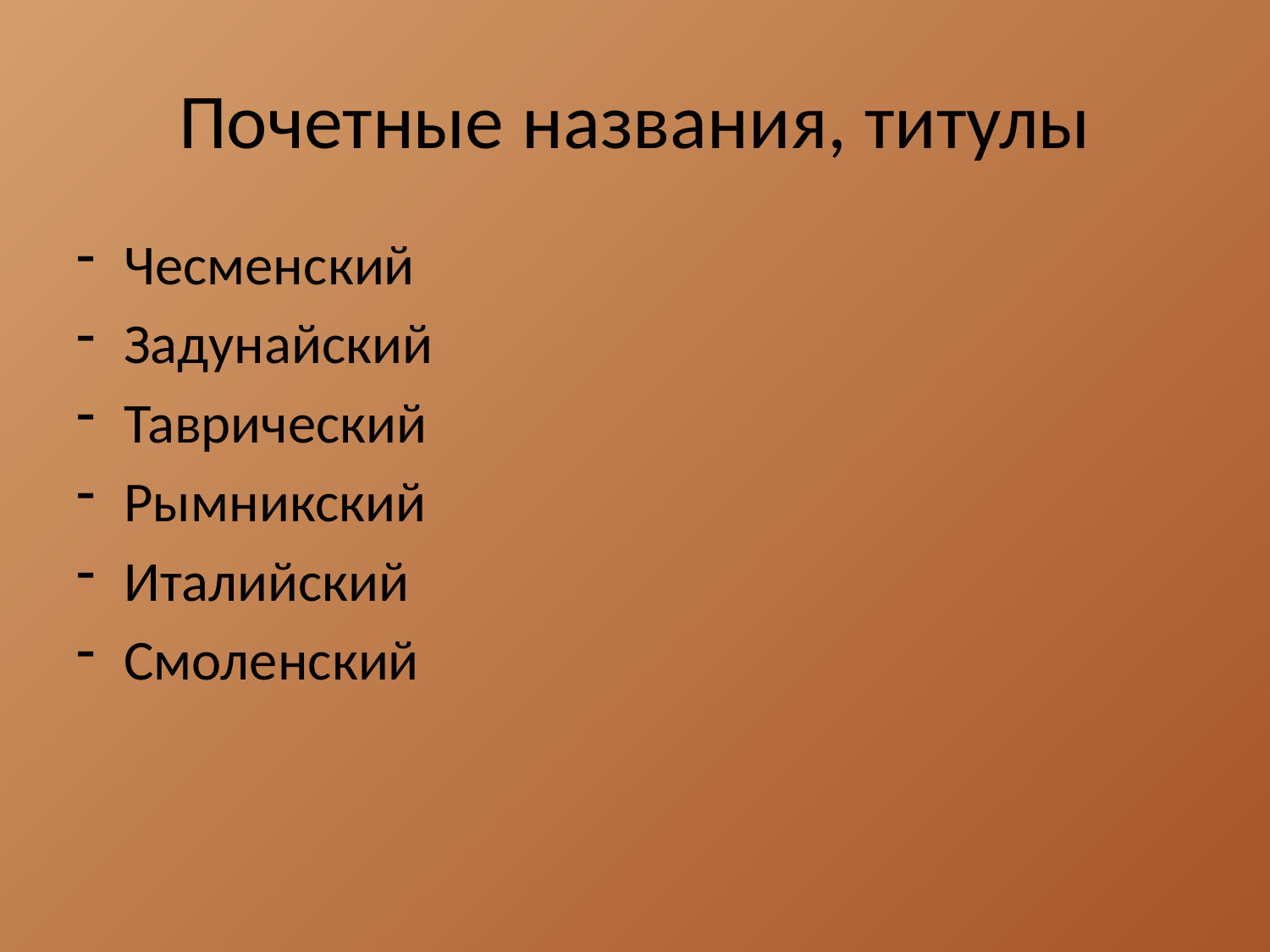

# Почетные названия, титулы
Чесменский
Задунайский
Таврический
Рымникский
Италийский
Смоленский